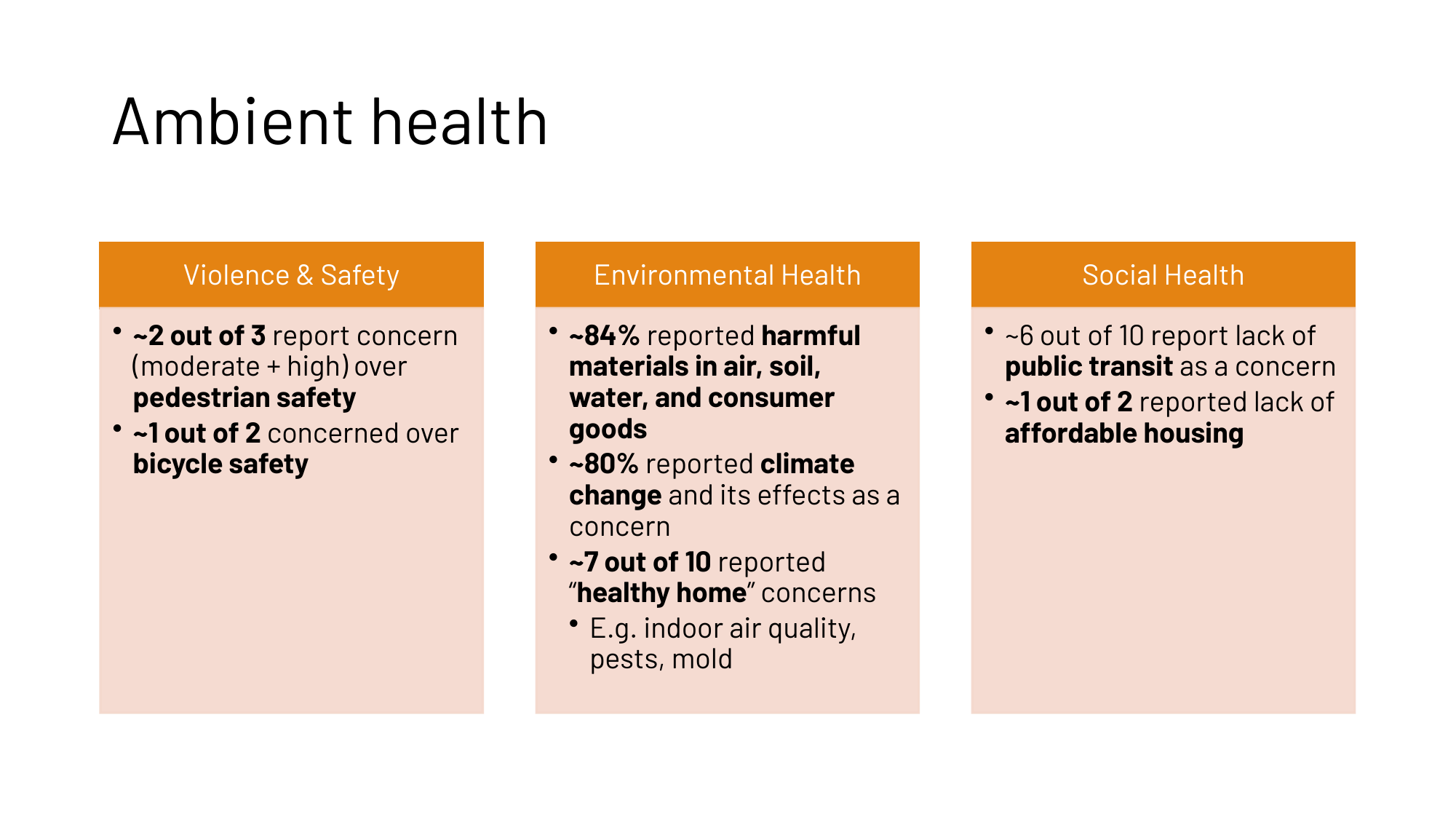

# Ambient health
Violence & Safety
~2 out of 3 report concern (moderate + high) over pedestrian safety
~1 out of 2 concerned over bicycle safety
Environmental Health
~84% reported harmful materials in air, soil, water, and consumer goods
~80% reported climate change and its effects as a concern
~7 out of 10 reported “healthy home” concerns
E.g. indoor air quality, pests, mold
Social Health
~6 out of 10 report lack of public transit as a concern
~1 out of 2 reported lack of affordable housing